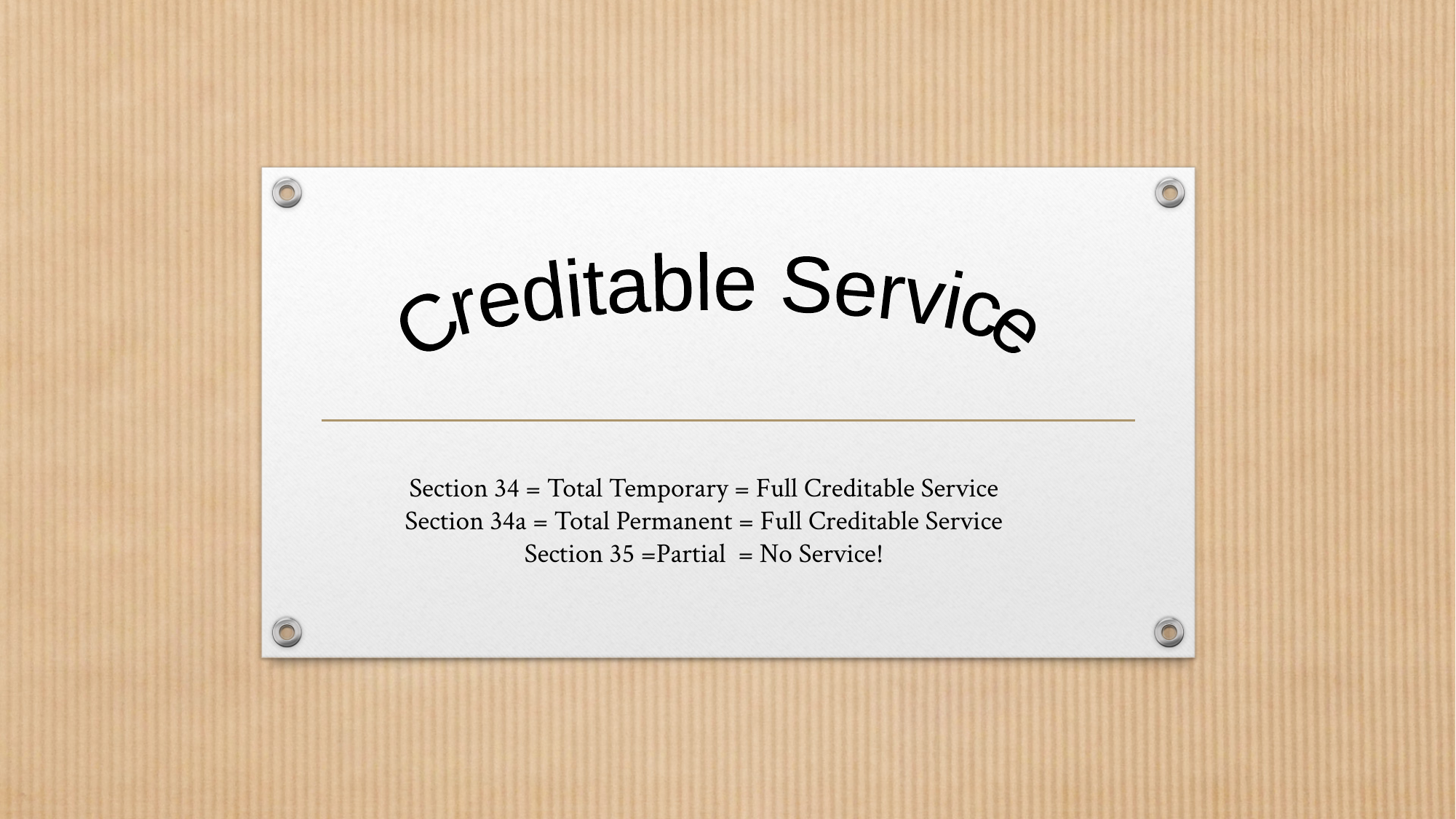

Creditable Service
Section 34 = Total Temporary = Full Creditable Service
Section 34a = Total Permanent = Full Creditable Service
Section 35 =Partial  = No Service!